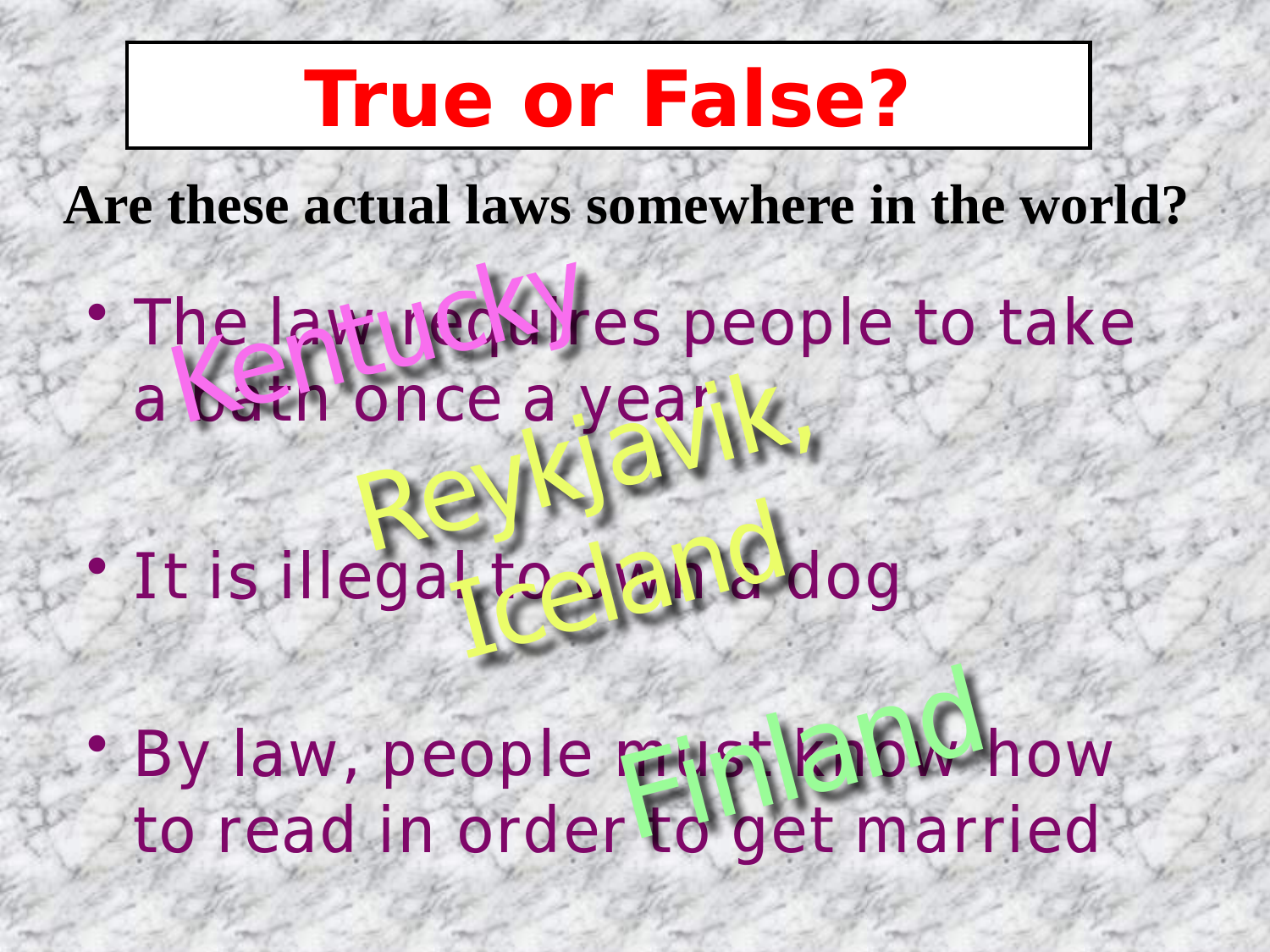

# True or False?
Are these actual laws somewhere in the world?
Kentucky
The law requires people to take a bath once a year

It is illegal to own a dog

By law, people must know how to read in order to get married
Reykjavik, Iceland
Finland